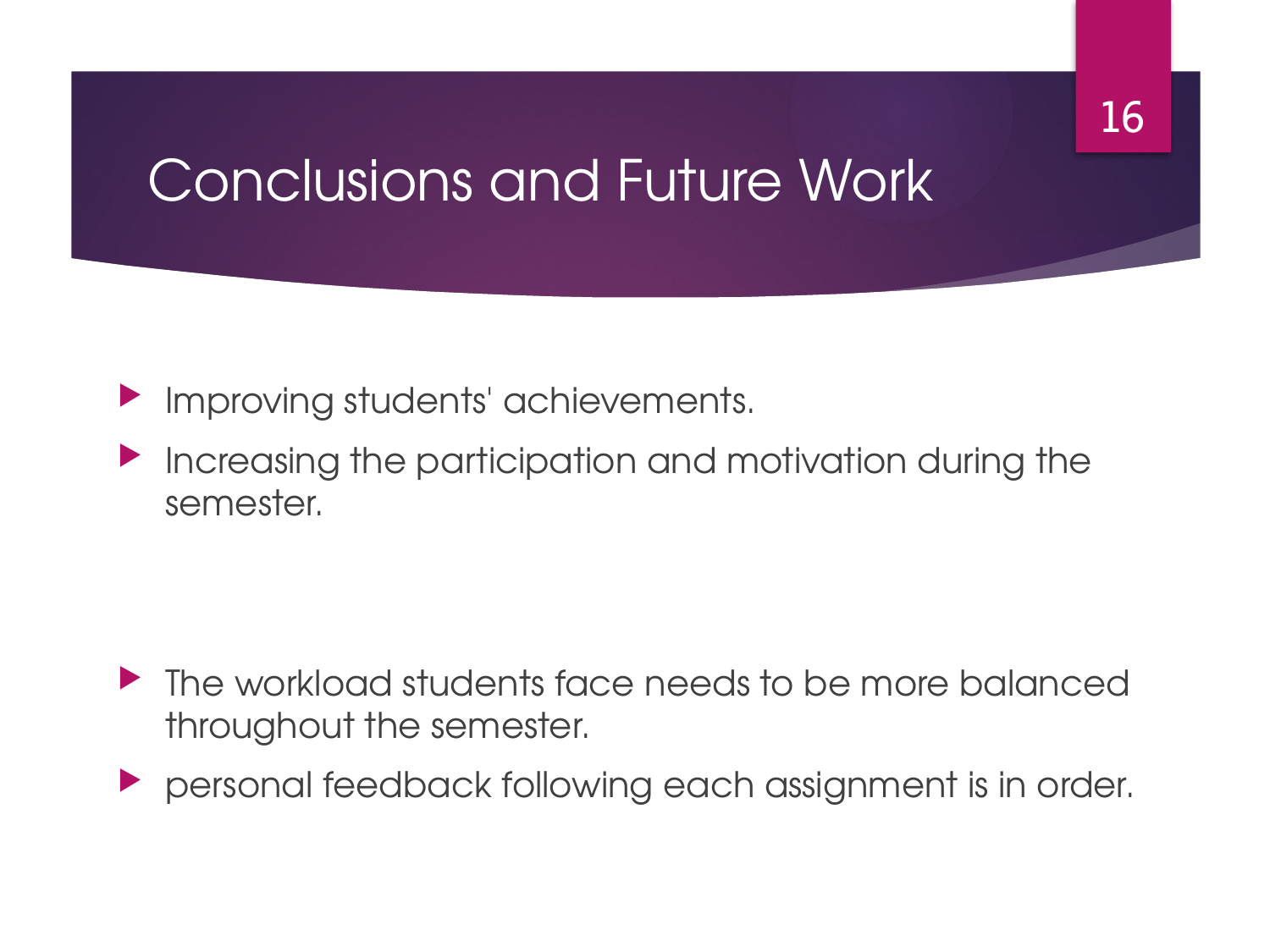

16
# Conclusions and Future Work

Improving students' achievements.
Increasing the participation and motivation during the semester.

The workload students face needs to be more balanced throughout the semester.
personal feedback following each assignment is in order.